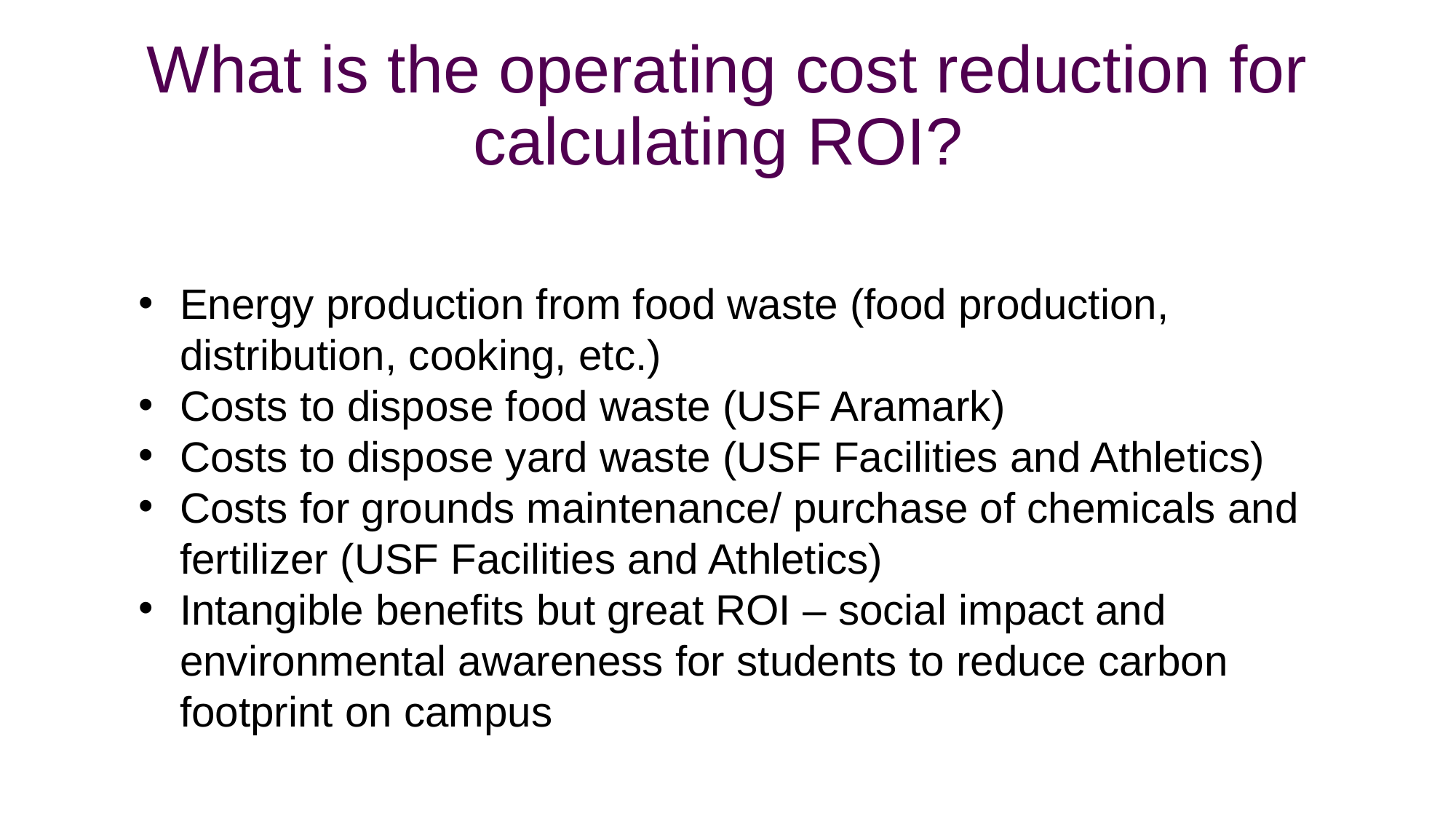

# What is the operating cost reduction for calculating ROI?
Energy production from food waste (food production, distribution, cooking, etc.)
Costs to dispose food waste (USF Aramark)
Costs to dispose yard waste (USF Facilities and Athletics)
Costs for grounds maintenance/ purchase of chemicals and fertilizer (USF Facilities and Athletics)
Intangible benefits but great ROI – social impact and environmental awareness for students to reduce carbon footprint on campus